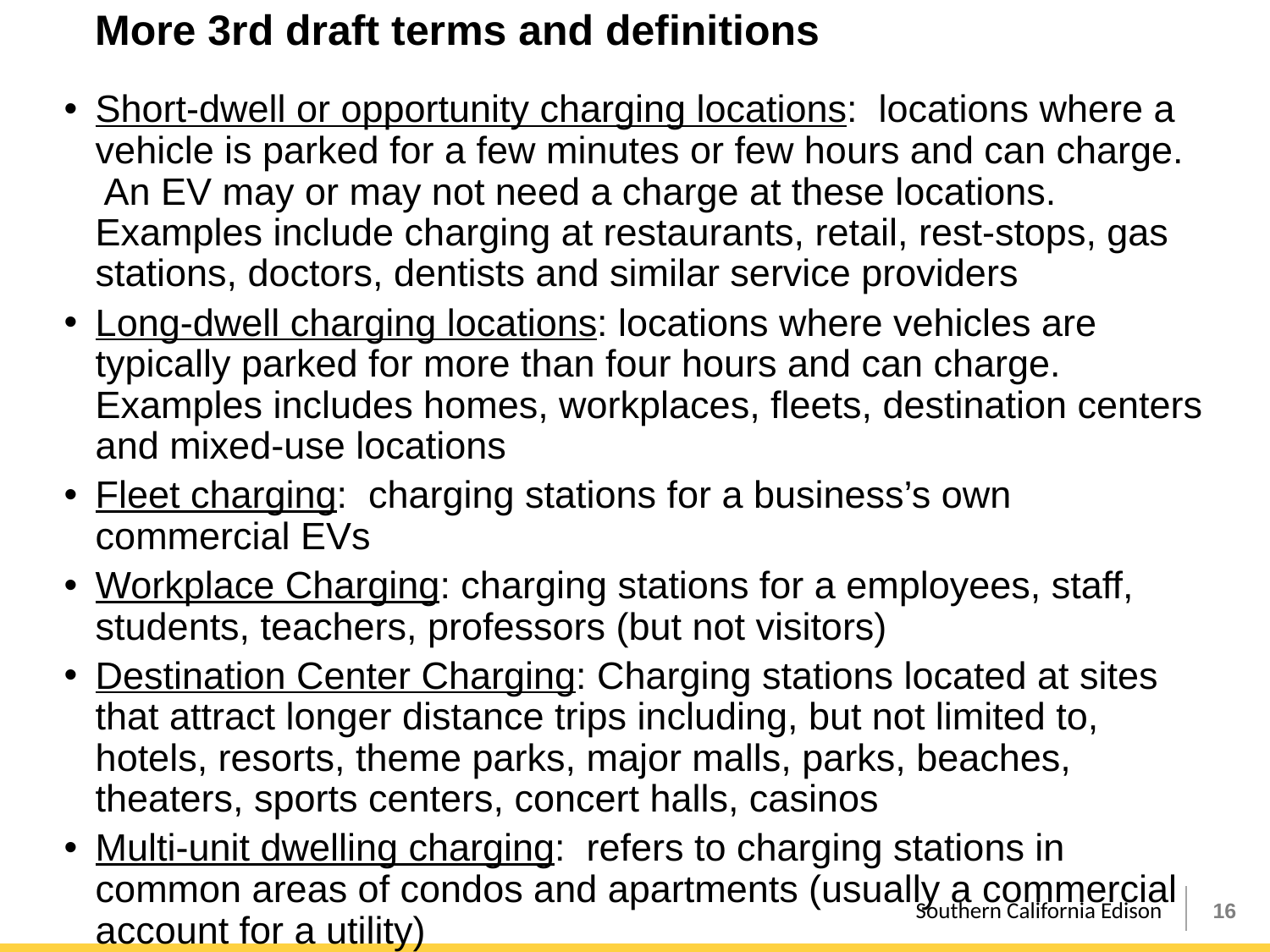

# More 3rd draft terms and definitions
Short-dwell or opportunity charging locations:  locations where a vehicle is parked for a few minutes or few hours and can charge.   An EV may or may not need a charge at these locations.  Examples include charging at restaurants, retail, rest-stops, gas stations, doctors, dentists and similar service providers
Long-dwell charging locations: locations where vehicles are typically parked for more than four hours and can charge.  Examples includes homes, workplaces, fleets, destination centers and mixed-use locations
Fleet charging:  charging stations for a business’s own commercial EVs
Workplace Charging: charging stations for a employees, staff, students, teachers, professors (but not visitors)
Destination Center Charging: Charging stations located at sites that attract longer distance trips including, but not limited to, hotels, resorts, theme parks, major malls, parks, beaches, theaters, sports centers, concert halls, casinos
Multi-unit dwelling charging:  refers to charging stations in common areas of condos and apartments (usually a commercial account for a utility)

16